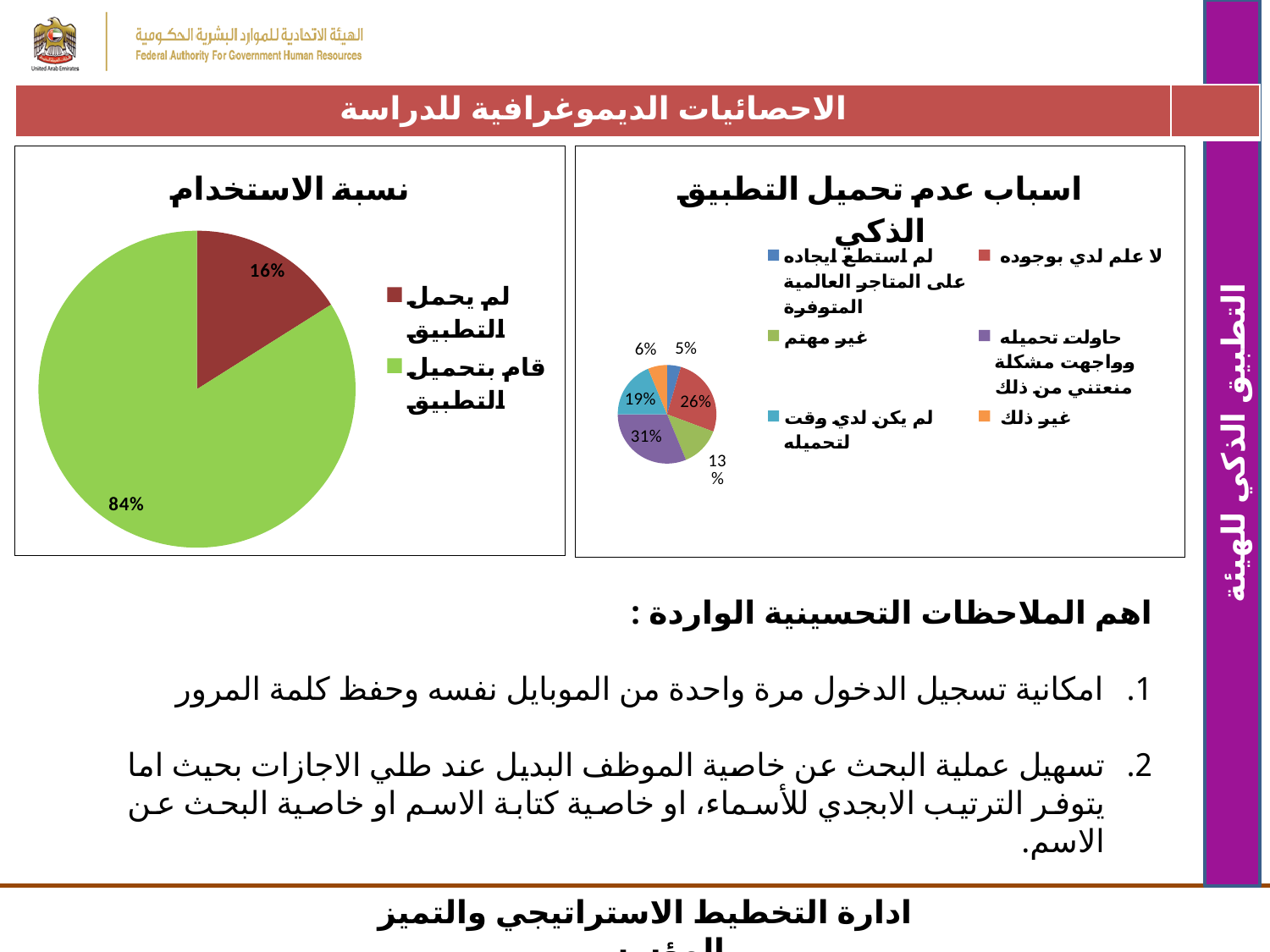

| الاحصائيات الديموغرافية للدراسة |  |
| --- | --- |

### Chart: نسبة الاستخدام

| Category |  |
|---|---|
| لم يحمل التطبيق | 150.0 |
| قام بتحميل التطبيق | 785.0 |

### Chart: اسباب عدم تحميل التطبيق الذكي

| Category |  |
|---|---|
| لم استطع ايجاده على المتاجر العالمية المتوفرة  | 8.0 |
|  لا علم لدي بوجوده  | 46.0 |
| غير مهتم  | 23.0 |
|  حاولت تحميله وواجهت مشكلة منعتني من ذلك  | 55.0 |
| لم يكن لدي وقت لتحميله  | 33.0 |
|  غير ذلك  | 11.0 |
التطبيق الذكي للهيئة
اهم الملاحظات التحسينية الواردة :

امكانية تسجيل الدخول مرة واحدة من الموبايل نفسه وحفظ كلمة المرور

تسهيل عملية البحث عن خاصية الموظف البديل عند طلي الاجازات بحيث اما يتوفر الترتيب الابجدي للأسماء، او خاصية كتابة الاسم او خاصية البحث عن الاسم.